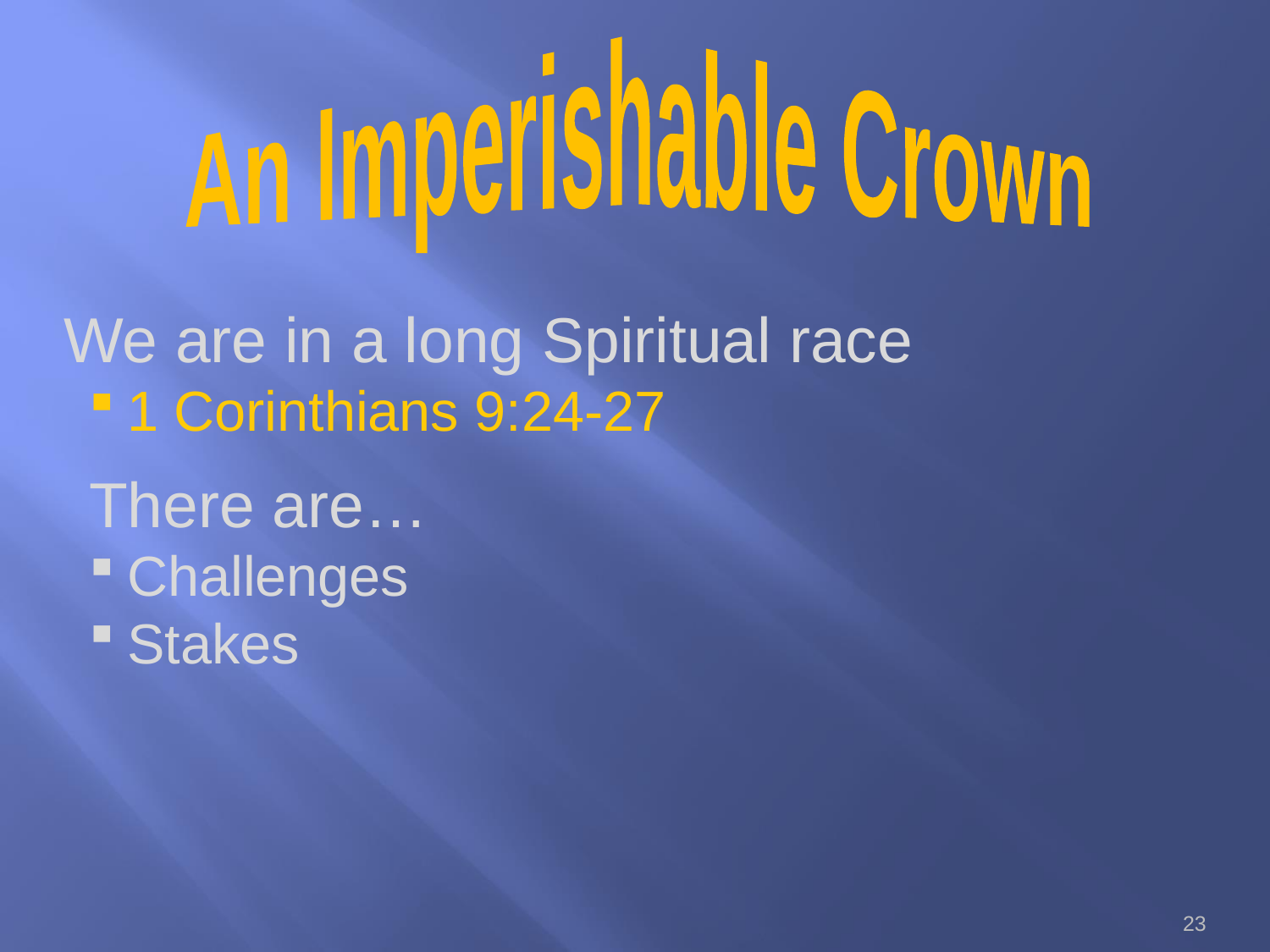

An Imperishable Crown
We are in a long Spiritual race
1 Corinthians 9:24-27
There are…
Challenges
Stakes
23